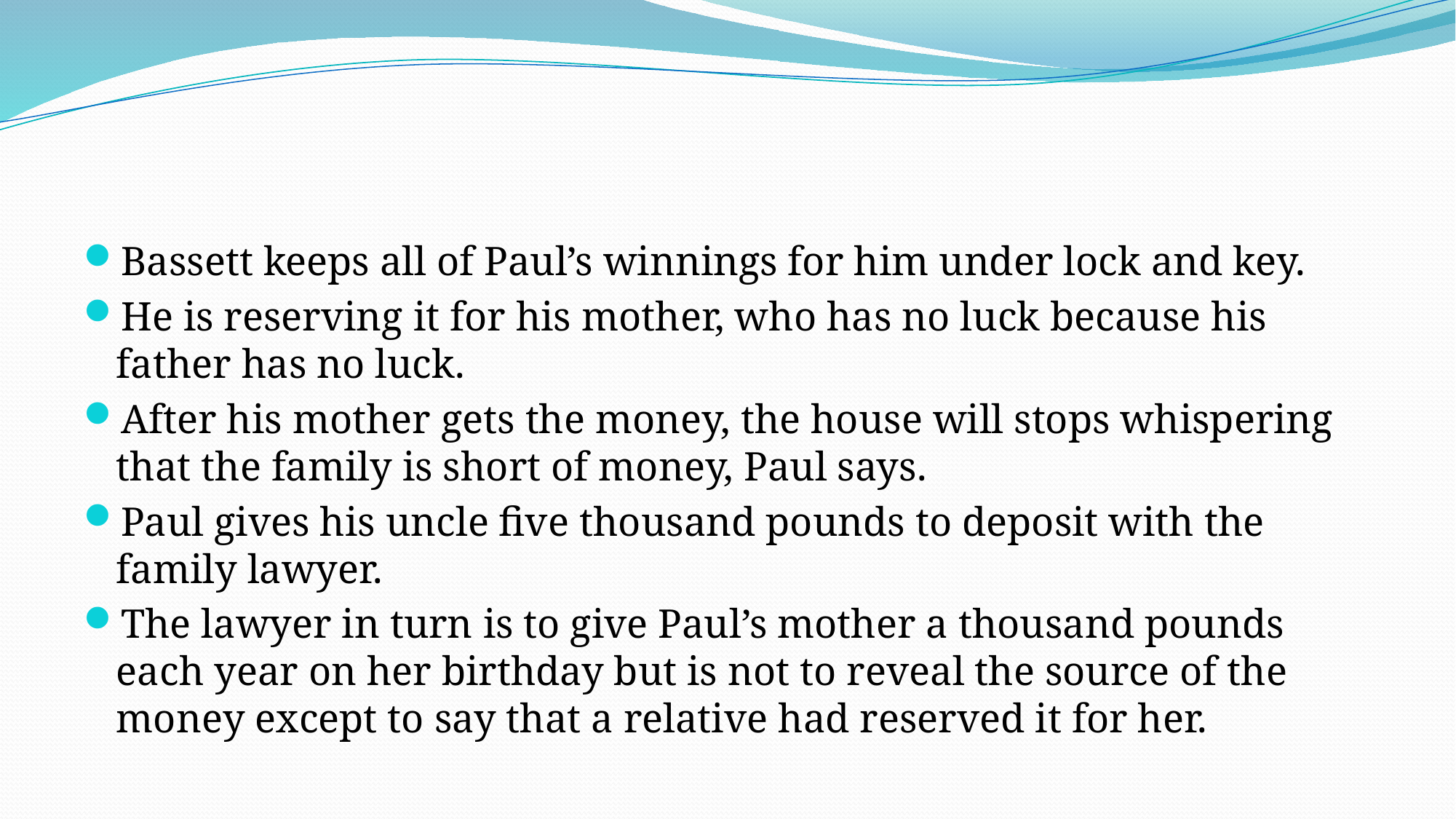

#
Bassett keeps all of Paul’s winnings for him under lock and key.
He is reserving it for his mother, who has no luck because his father has no luck.
After his mother gets the money, the house will stops whispering that the family is short of money, Paul says.
Paul gives his uncle five thousand pounds to deposit with the family lawyer.
The lawyer in turn is to give Paul’s mother a thousand pounds each year on her birthday but is not to reveal the source of the money except to say that a relative had reserved it for her.